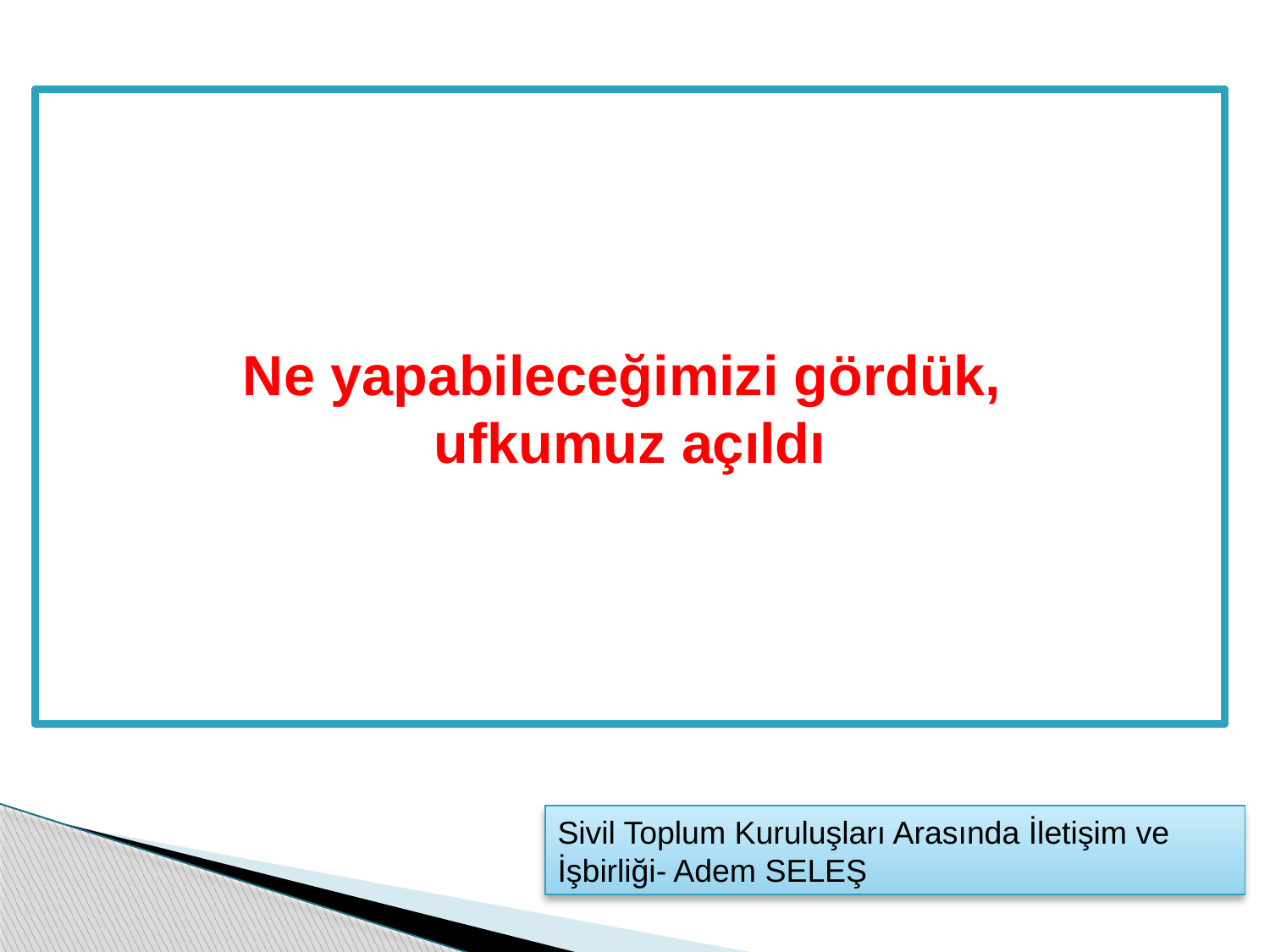

Ne yapabileceğimizi gördük,
ufkumuz açıldı
Sivil Toplum Kuruluşları Arasında İletişim ve İşbirliği- Adem SELEŞ